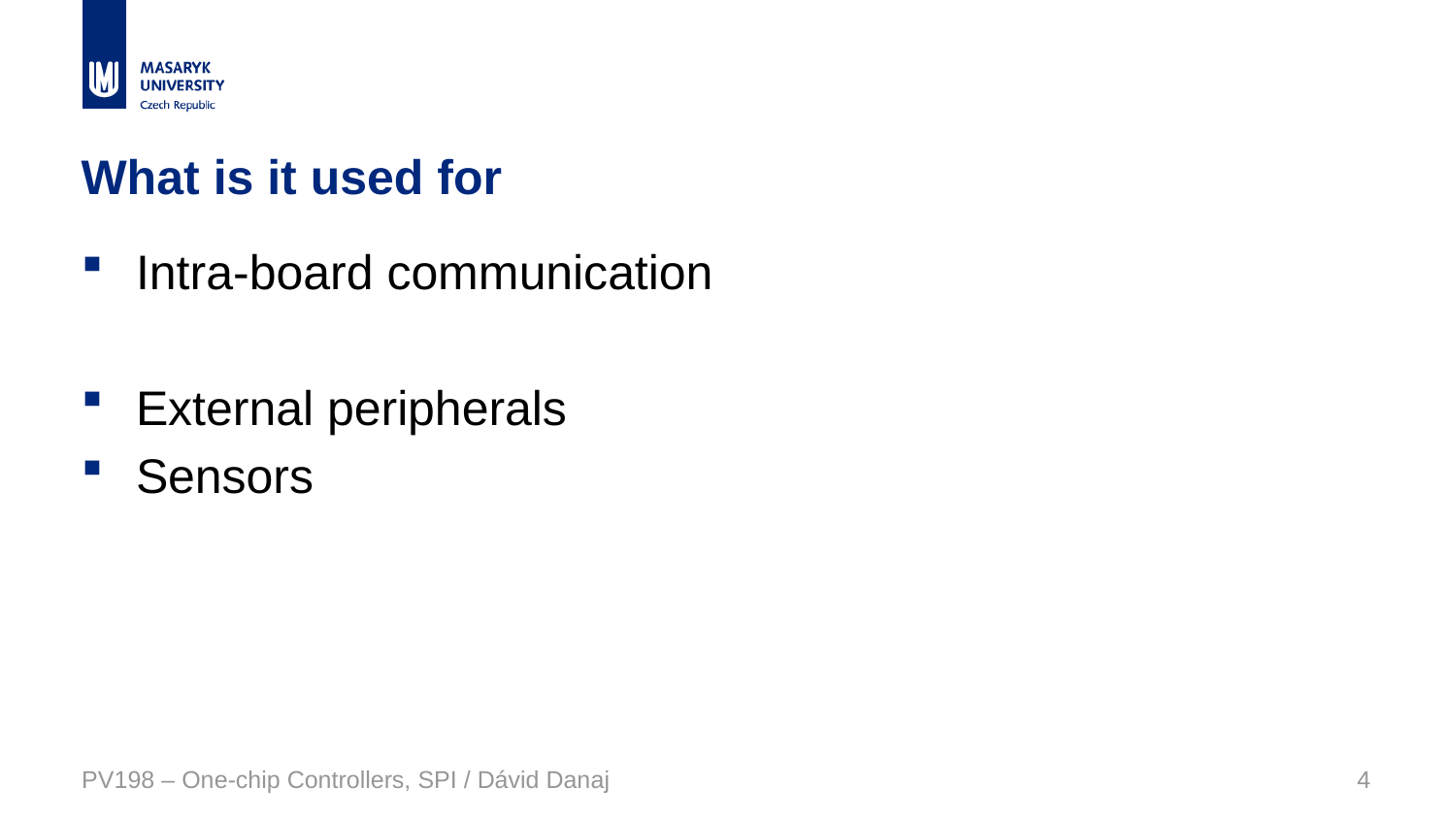

# What is it used for
Intra-board communication

External peripherals
Sensors

PV198 – One-chip Controllers, SPI / Dávid Danaj
4